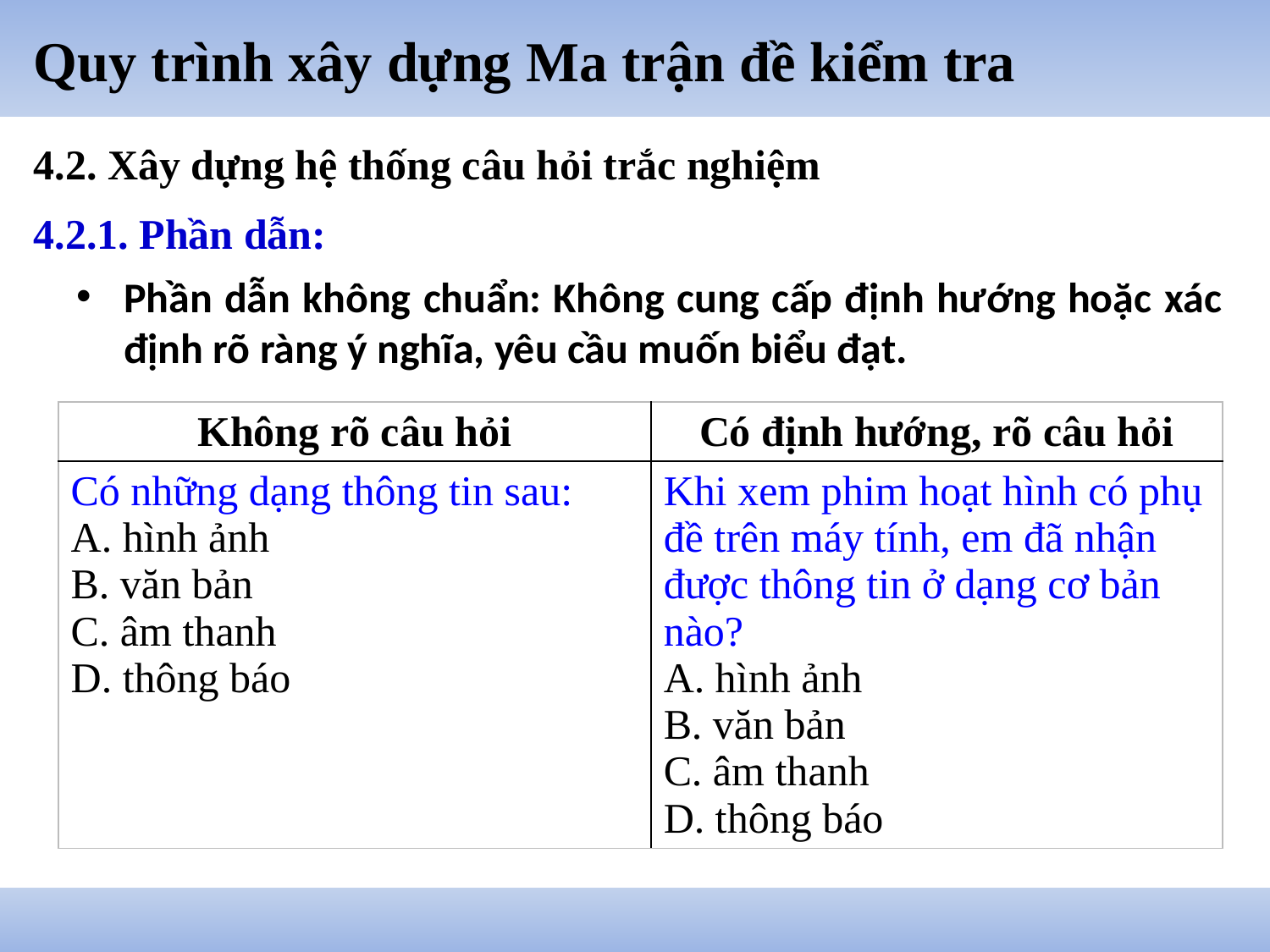

# Quy trình xây dựng Ma trận đề kiểm tra
4.2. Xây dựng hệ thống câu hỏi trắc nghiệm
4.2.1. Phần dẫn:
Phần dẫn không chuẩn: Không cung cấp định hướng hoặc xác định rõ ràng ý nghĩa, yêu cầu muốn biểu đạt.
| Không rõ câu hỏi | Có định hướng, rõ câu hỏi |
| --- | --- |
| Có những dạng thông tin sau: A. hình ảnh B. văn bản C. âm thanh D. thông báo | Khi xem phim hoạt hình có phụ đề trên máy tính, em đã nhận được thông tin ở dạng cơ bản nào? A. hình ảnh B. văn bản C. âm thanh D. thông báo |